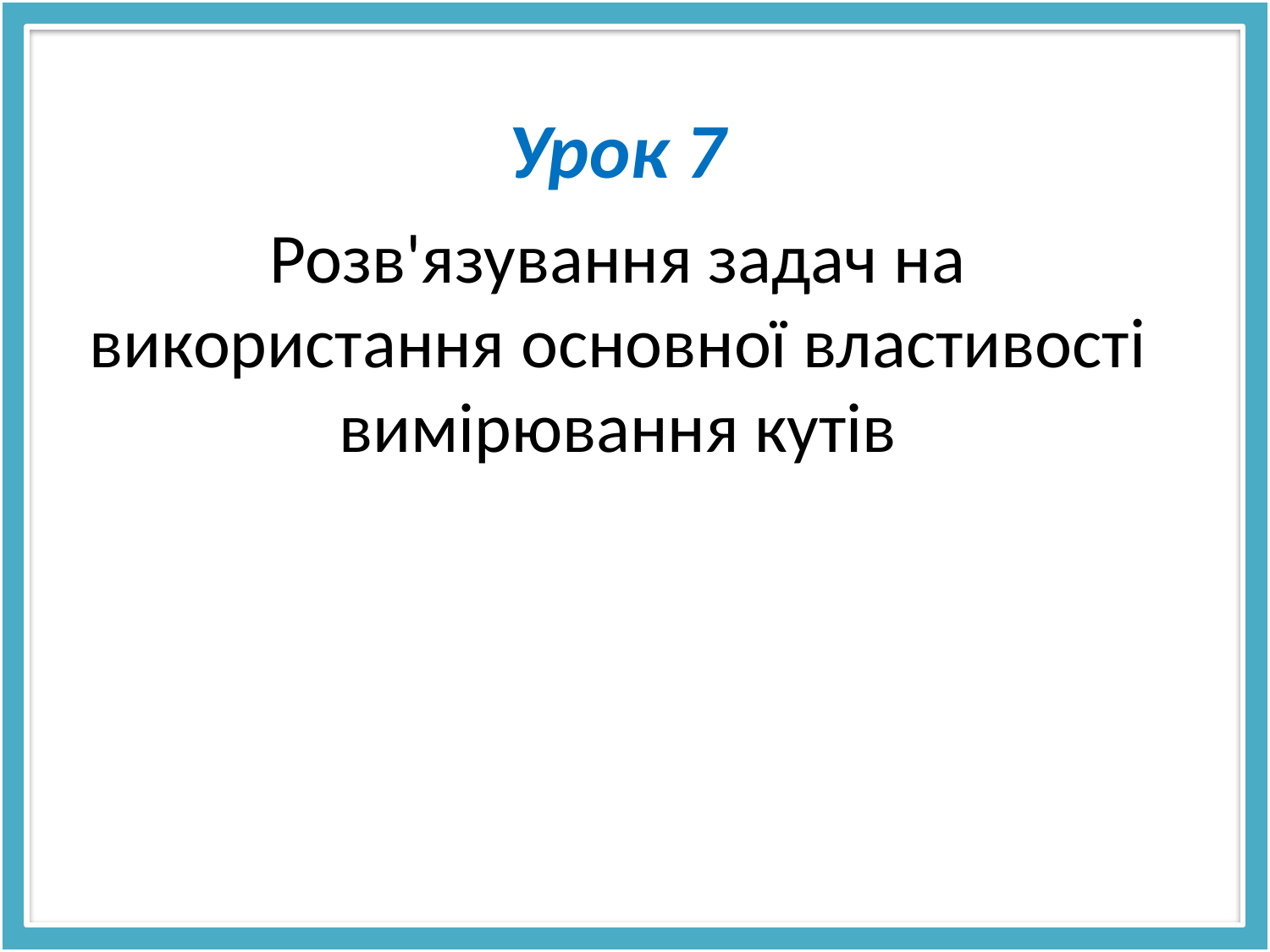

Урок 7
Розв'язування задач на використання основної властивості вимірювання кутів